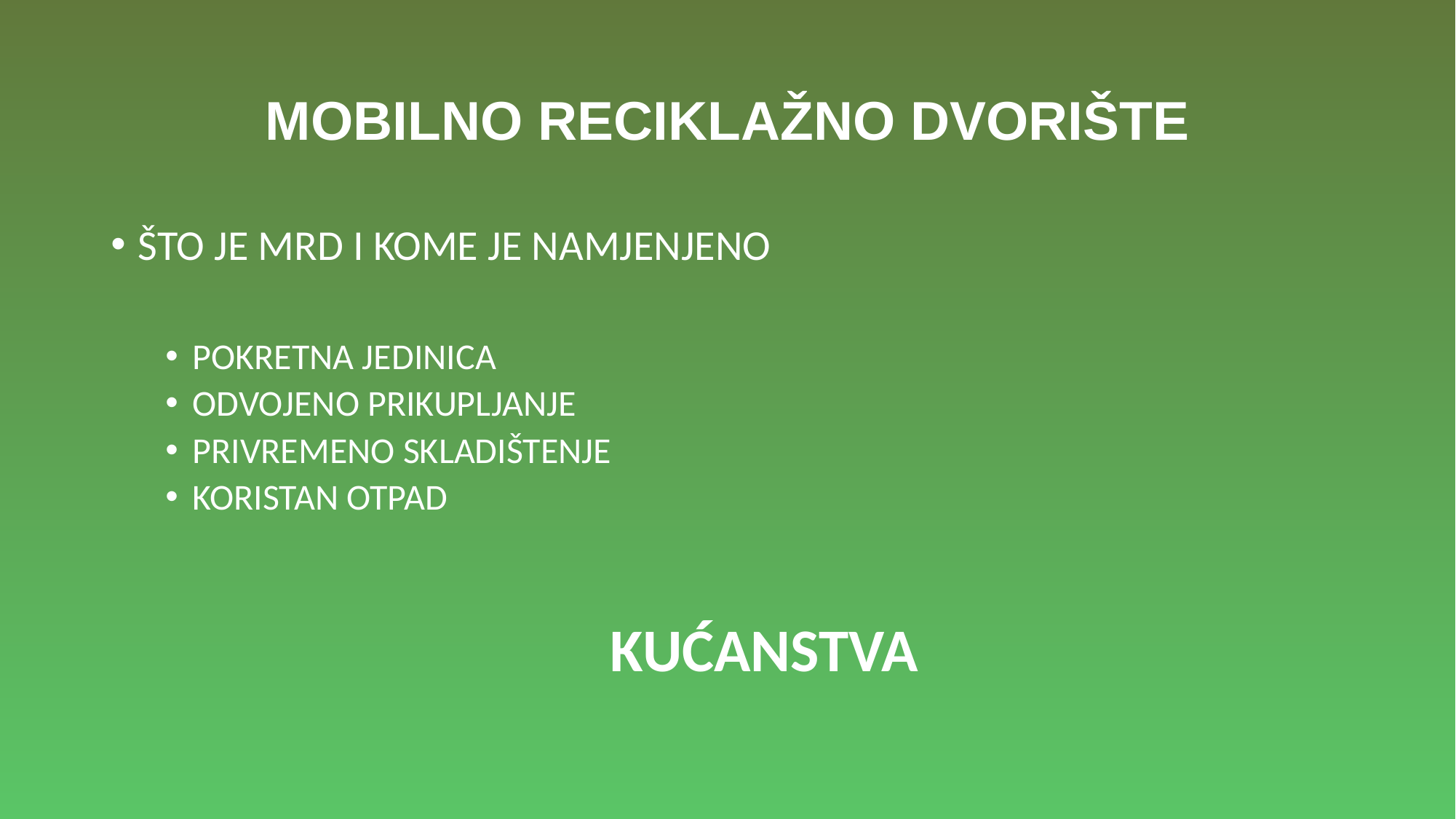

# MOBILNO RECIKLAŽNO DVORIŠTE
ŠTO JE MRD I KOME JE NAMJENJENO

POKRETNA JEDINICA
ODVOJENO PRIKUPLJANJE
PRIVREMENO SKLADIŠTENJE
KORISTAN OTPAD

				 KUĆANSTVA